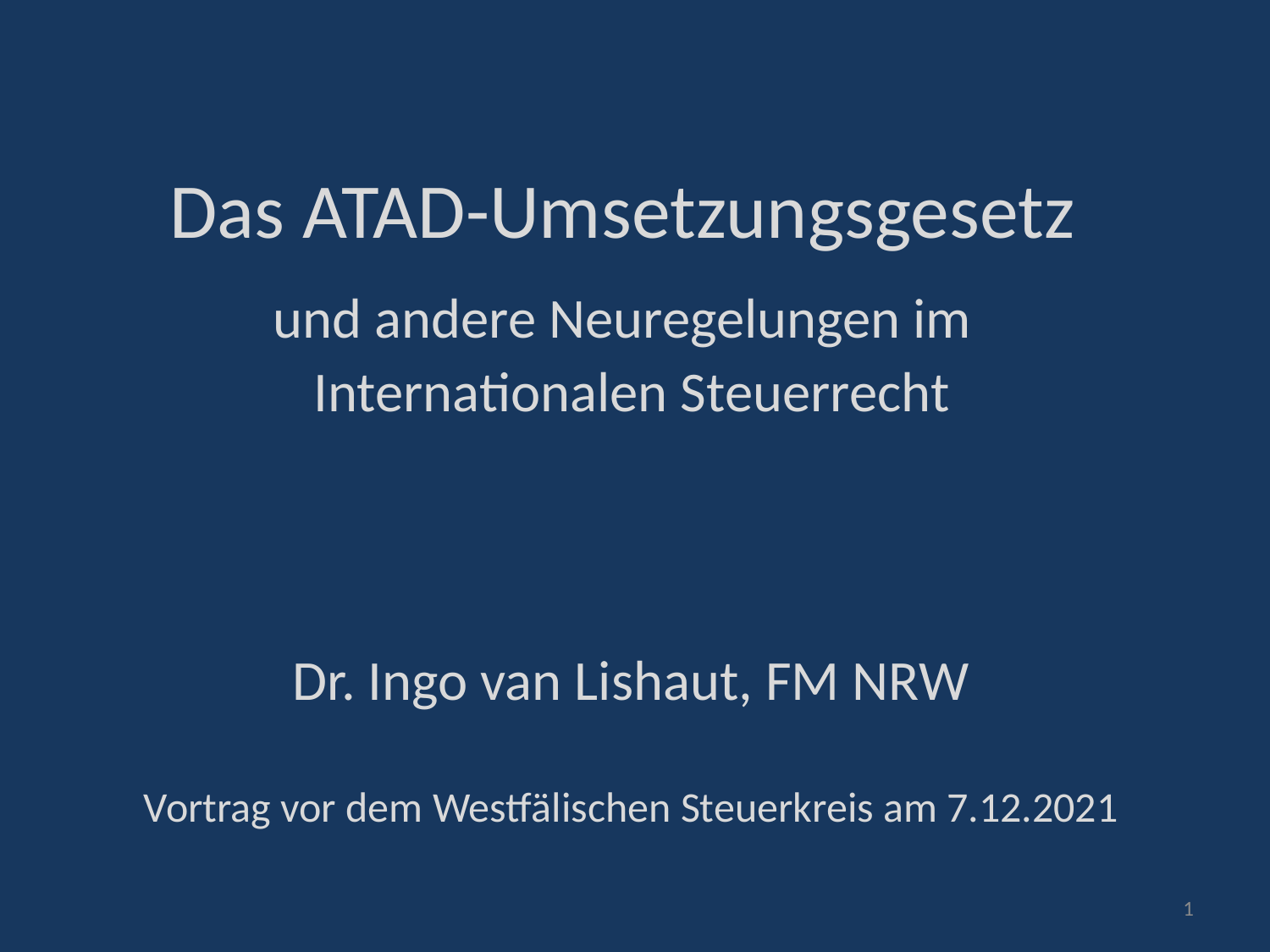

# Das ATAD-Umsetzungsgesetz und andere Neuregelungen im Internationalen Steuerrecht
Dr. Ingo van Lishaut, FM NRW
Vortrag vor dem Westfälischen Steuerkreis am 7.12.2021
1